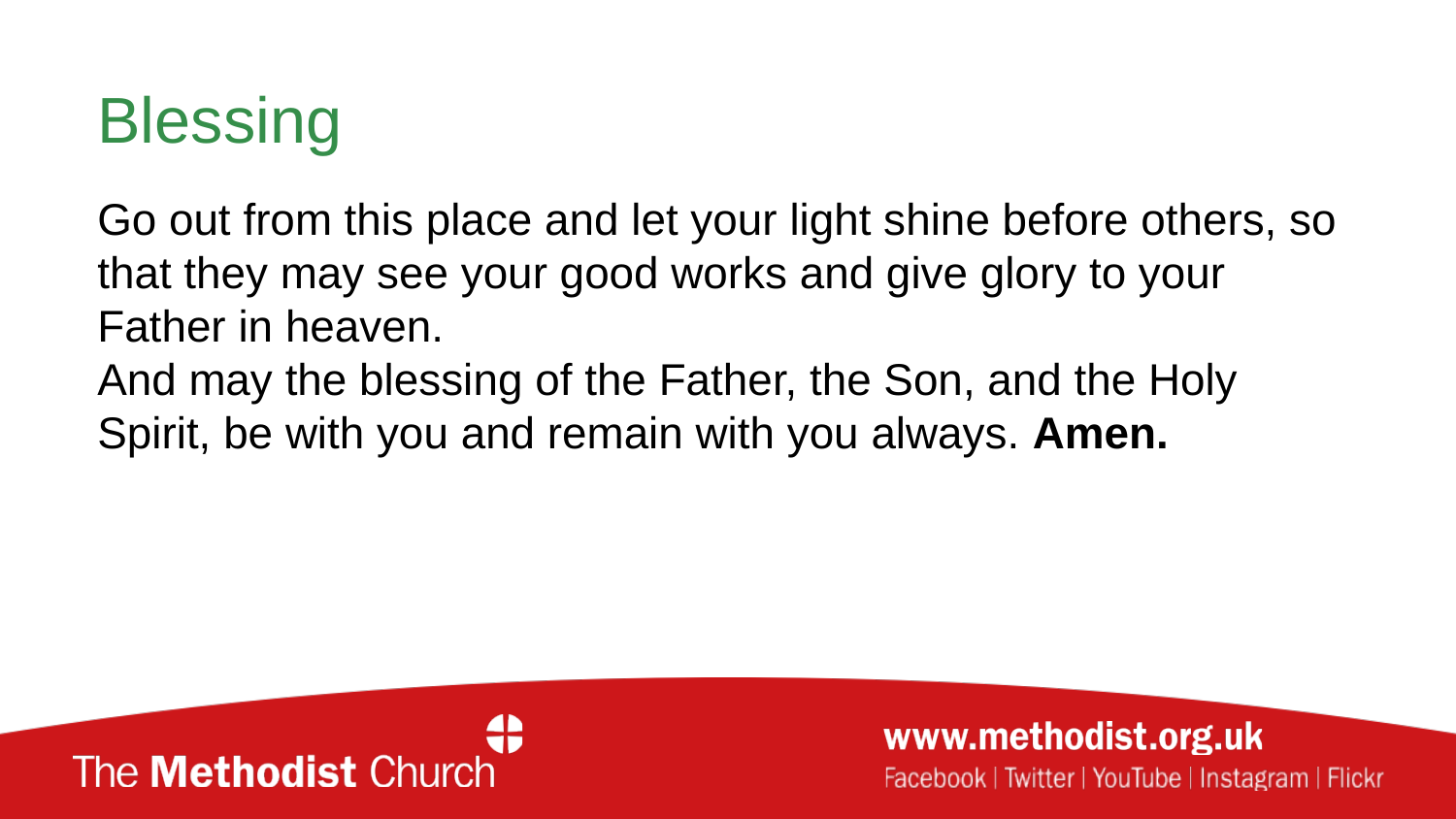

# Blessing
Go out from this place and let your light shine before others, so that they may see your good works and give glory to your Father in heaven.
And may the blessing of the Father, the Son, and the Holy Spirit, be with you and remain with you always. Amen.